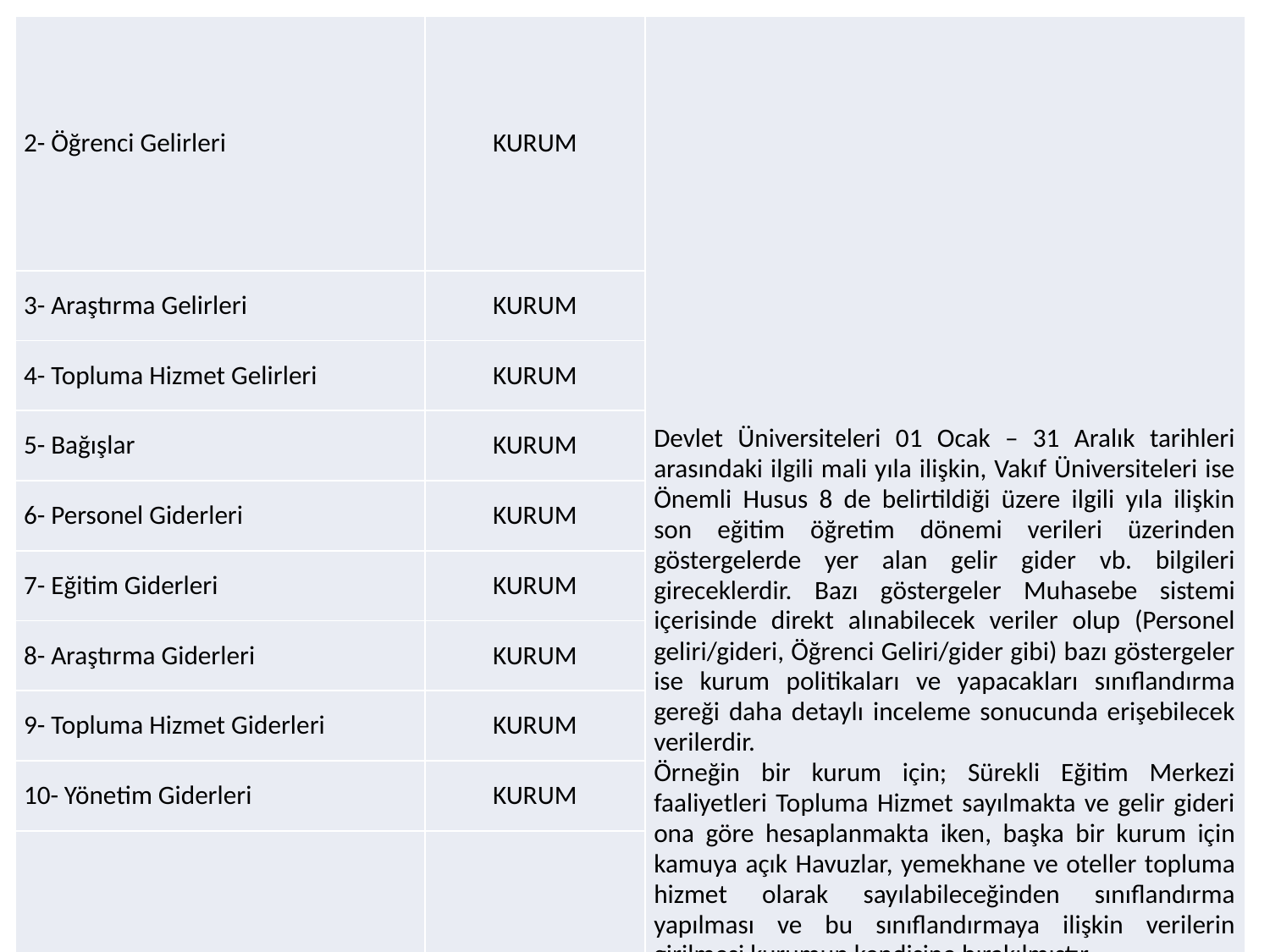

| 2- Öğrenci Gelirleri | KURUM | Devlet Üniversiteleri 01 Ocak – 31 Aralık tarihleri arasındaki ilgili mali yıla ilişkin, Vakıf Üniversiteleri ise Önemli Husus 8 de belirtildiği üzere ilgili yıla ilişkin son eğitim öğretim dönemi verileri üzerinden göstergelerde yer alan gelir gider vb. bilgileri gireceklerdir. Bazı göstergeler Muhasebe sistemi içerisinde direkt alınabilecek veriler olup (Personel geliri/gideri, Öğrenci Geliri/gider gibi) bazı göstergeler ise kurum politikaları ve yapacakları sınıflandırma gereği daha detaylı inceleme sonucunda erişebilecek verilerdir. Örneğin bir kurum için; Sürekli Eğitim Merkezi faaliyetleri Topluma Hizmet sayılmakta ve gelir gideri ona göre hesaplanmakta iken, başka bir kurum için kamuya açık Havuzlar, yemekhane ve oteller topluma hizmet olarak sayılabileceğinden sınıflandırma yapılması ve bu sınıflandırmaya ilişkin verilerin girilmesi kurumun kendisine bırakılmıştır. |
| --- | --- | --- |
| 3- Araştırma Gelirleri | KURUM |  |
| 4- Topluma Hizmet Gelirleri | KURUM |  |
| 5- Bağışlar | KURUM |  |
| 6- Personel Giderleri | KURUM |  |
| 7- Eğitim Giderleri | KURUM |  |
| 8- Araştırma Giderleri | KURUM |  |
| 9- Topluma Hizmet Giderleri | KURUM |  |
| 10- Yönetim Giderleri | KURUM |  |
| 11- Yatırım Giderleri | KURUM |  |